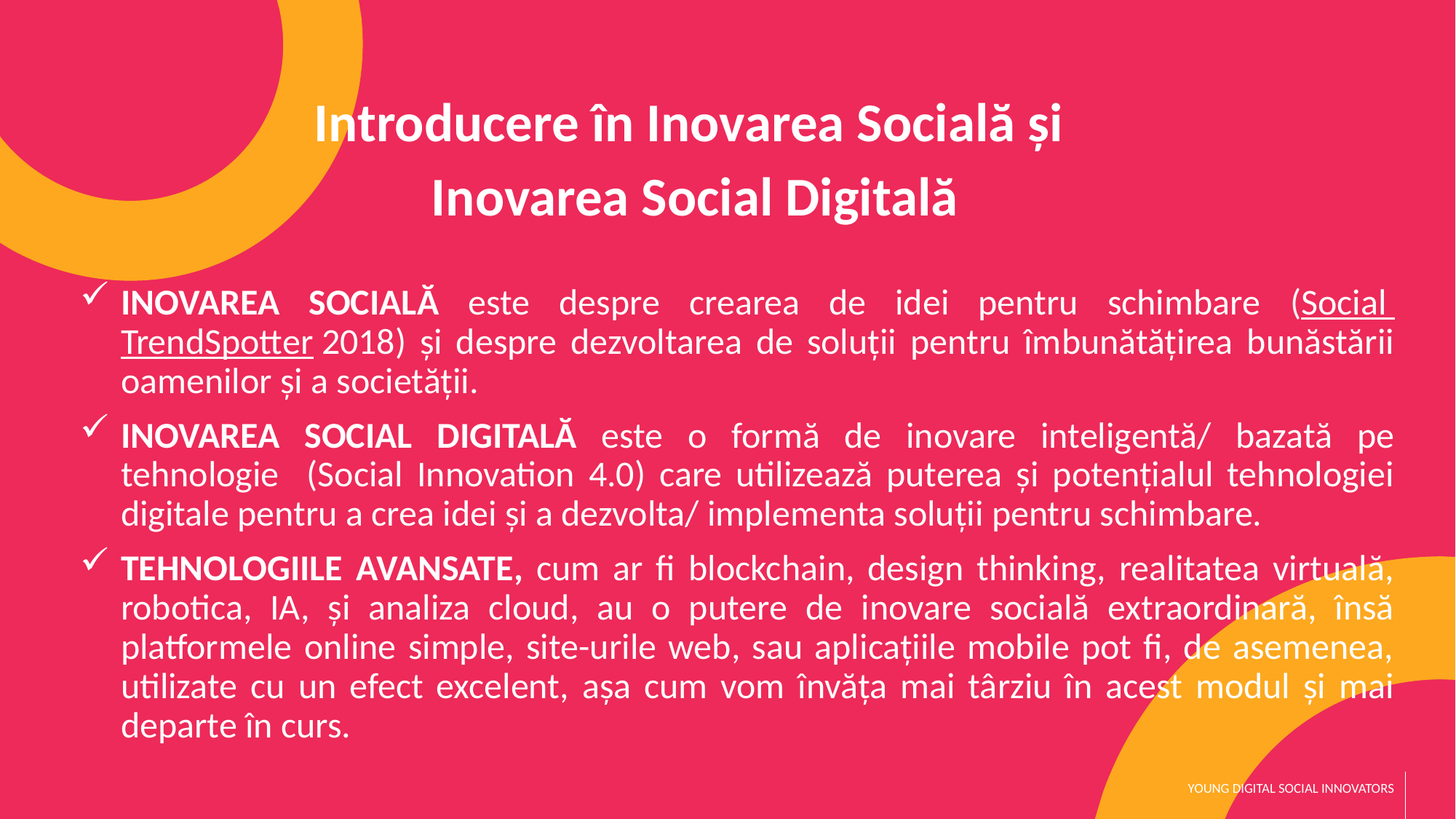

Introducere în Inovarea Socială și
Inovarea Social Digitală

INOVAREA SOCIALĂ este despre crearea de idei pentru schimbare (Social TrendSpotter 2018) și despre dezvoltarea de soluții pentru îmbunătățirea bunăstării oamenilor și a societății.
INOVAREA SOCIAL DIGITALĂ este o formă de inovare inteligentă/ bazată pe tehnologie  (Social Innovation 4.0) care utilizează puterea și potențialul tehnologiei digitale pentru a crea idei și a dezvolta/ implementa soluții pentru schimbare.
TEHNOLOGIILE AVANSATE, cum ar fi blockchain, design thinking, realitatea virtuală, robotica, IA, și analiza cloud, au o putere de inovare socială extraordinară, însă platformele online simple, site-urile web, sau aplicațiile mobile pot fi, de asemenea, utilizate cu un efect excelent, așa cum vom învăța mai târziu în acest modul și mai departe în curs.